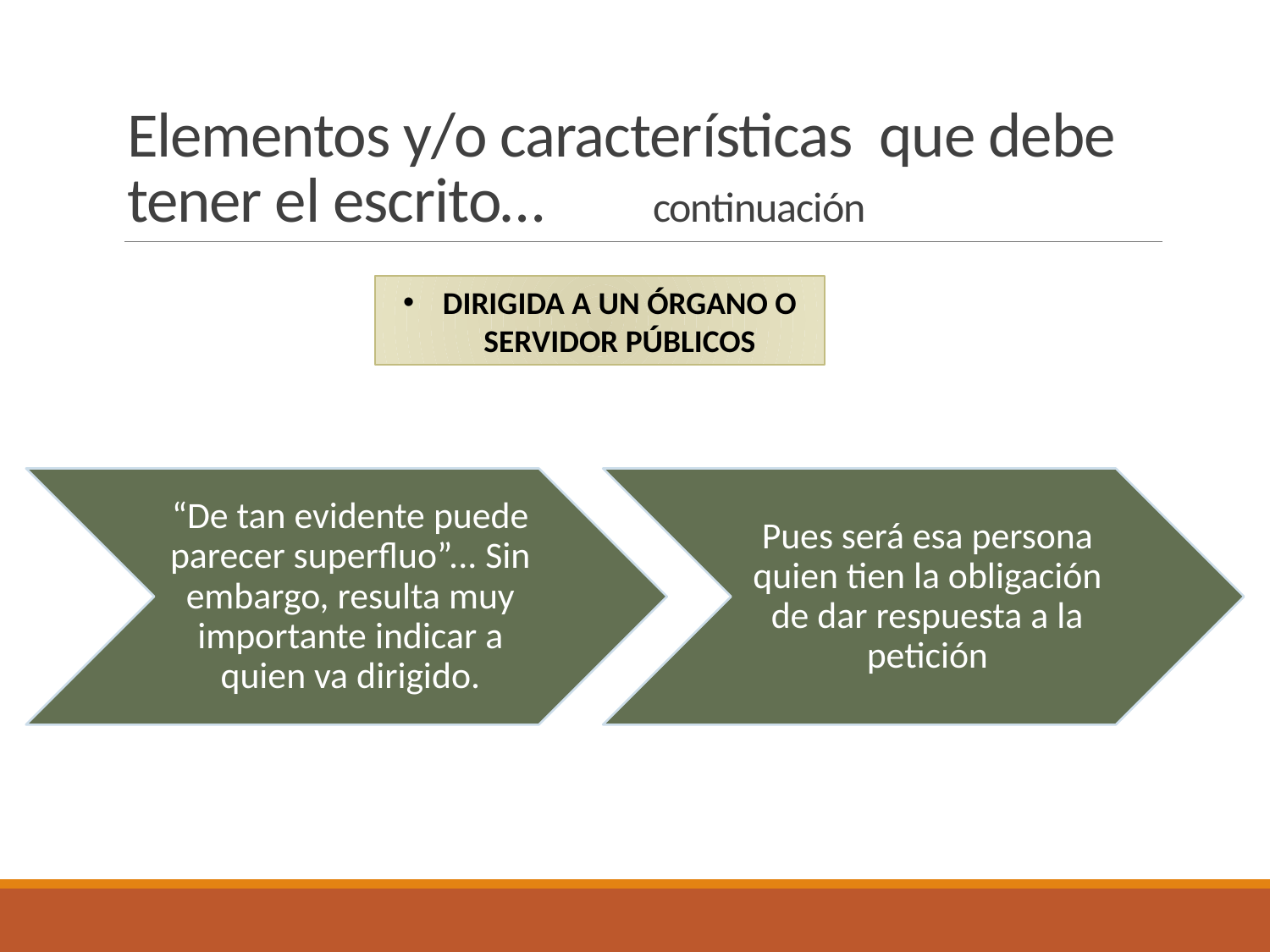

# Elementos y/o características  que debe tener el escrito…        continuación
“De tan evidente puede parecer superfluo”... Sin embargo, resulta muy importante indicar a quien va dirigido.
Pues será esa persona quien tien la obligación de dar respuesta a la petición
DIRIGIDA A UN ÓRGANO O SERVIDOR PÚBLICOS